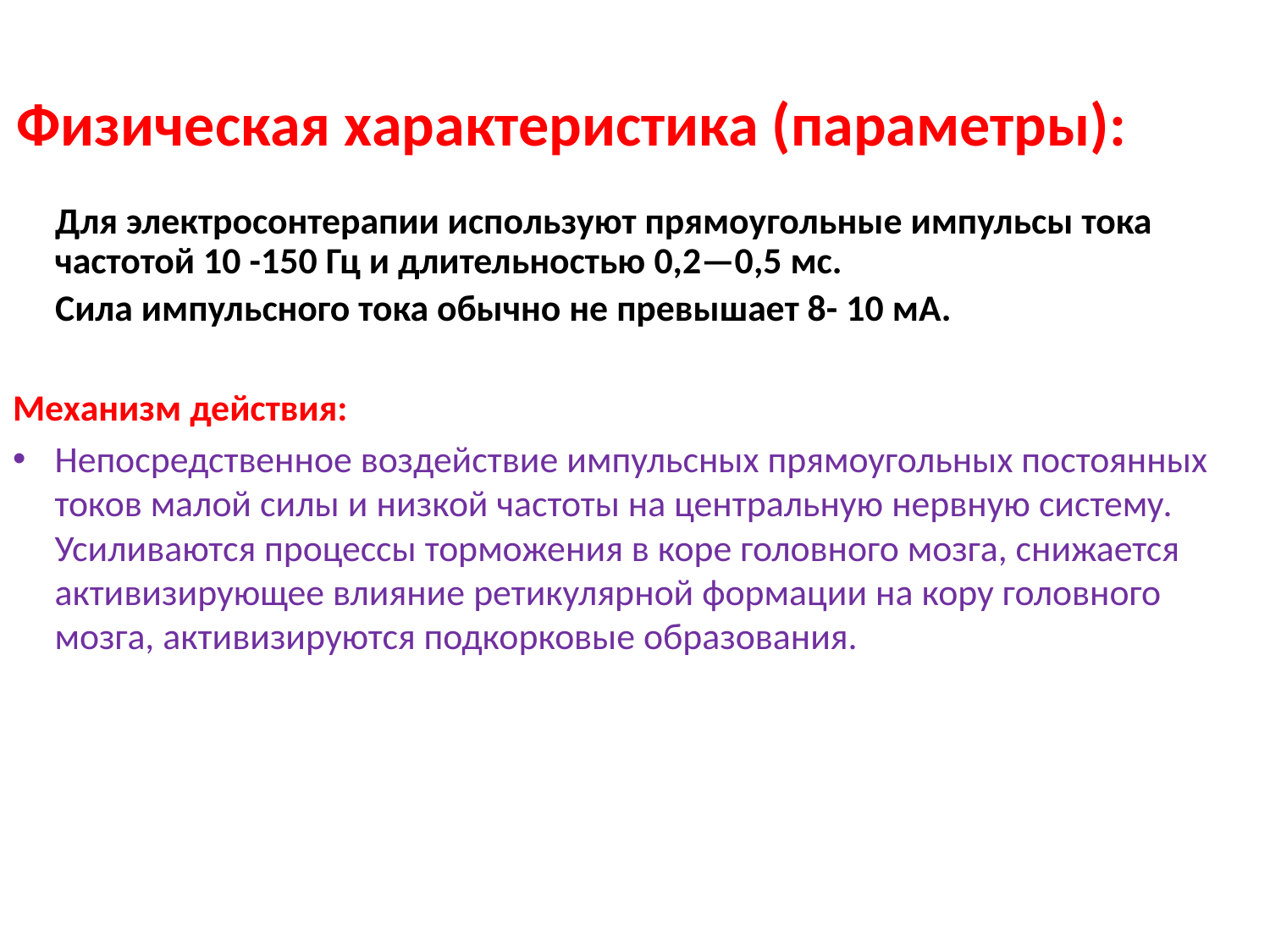

Физическая характеристика (параметры):
     Для электросонтерапии используют прямоугольные импульсы тока частотой 10 -150 Гц и длительностью 0,2—0,5 мс.
     Сила импульсного тока обычно не превышает 8- 10 мА.

Механизм действия:
Непосредственное воздействие импульсных прямоугольных постоянных токов малой силы и низкой частоты на центральную нервную систему. Усиливаются процессы торможения в коре головного мозга, снижается активизирующее влияние ретикулярной формации на кору головного мозга, активизируются подкорковые образования.